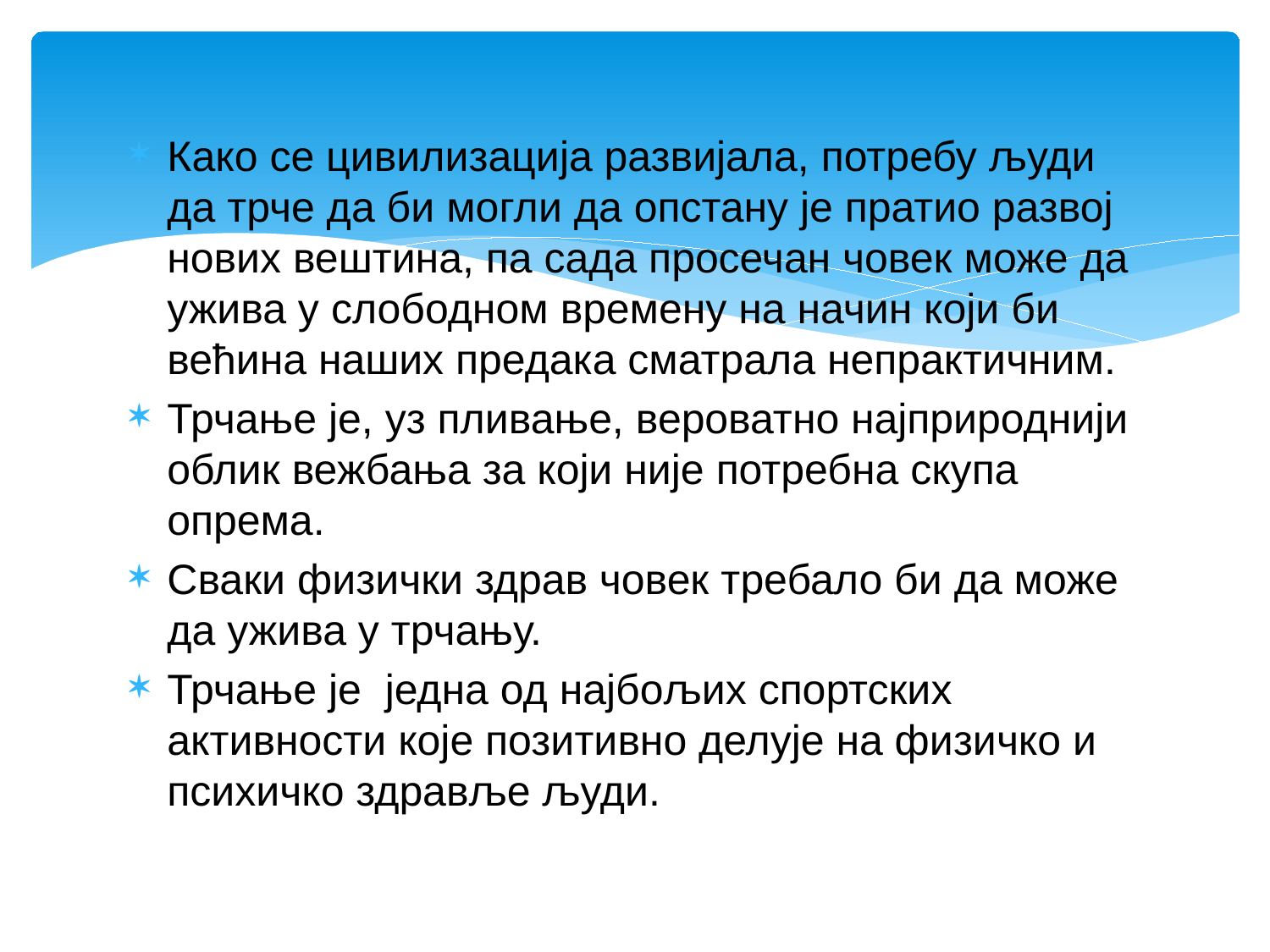

Како се цивилизација развијала, потребу људи да трче да би могли да опстану је пратио развој нових вештина, па сада просечан човек може да ужива у слободном времену на начин који би већина наших предака сматрала непрактичним.
Трчање је, уз пливање, вероватно најприроднији облик вежбања за који није потребна скупа опрема.
Сваки физички здрав човек требало би да може да ужива у трчању.
Трчање је  једна од најбољих спортских активности које позитивно делује на физичко и психичко здравље људи.